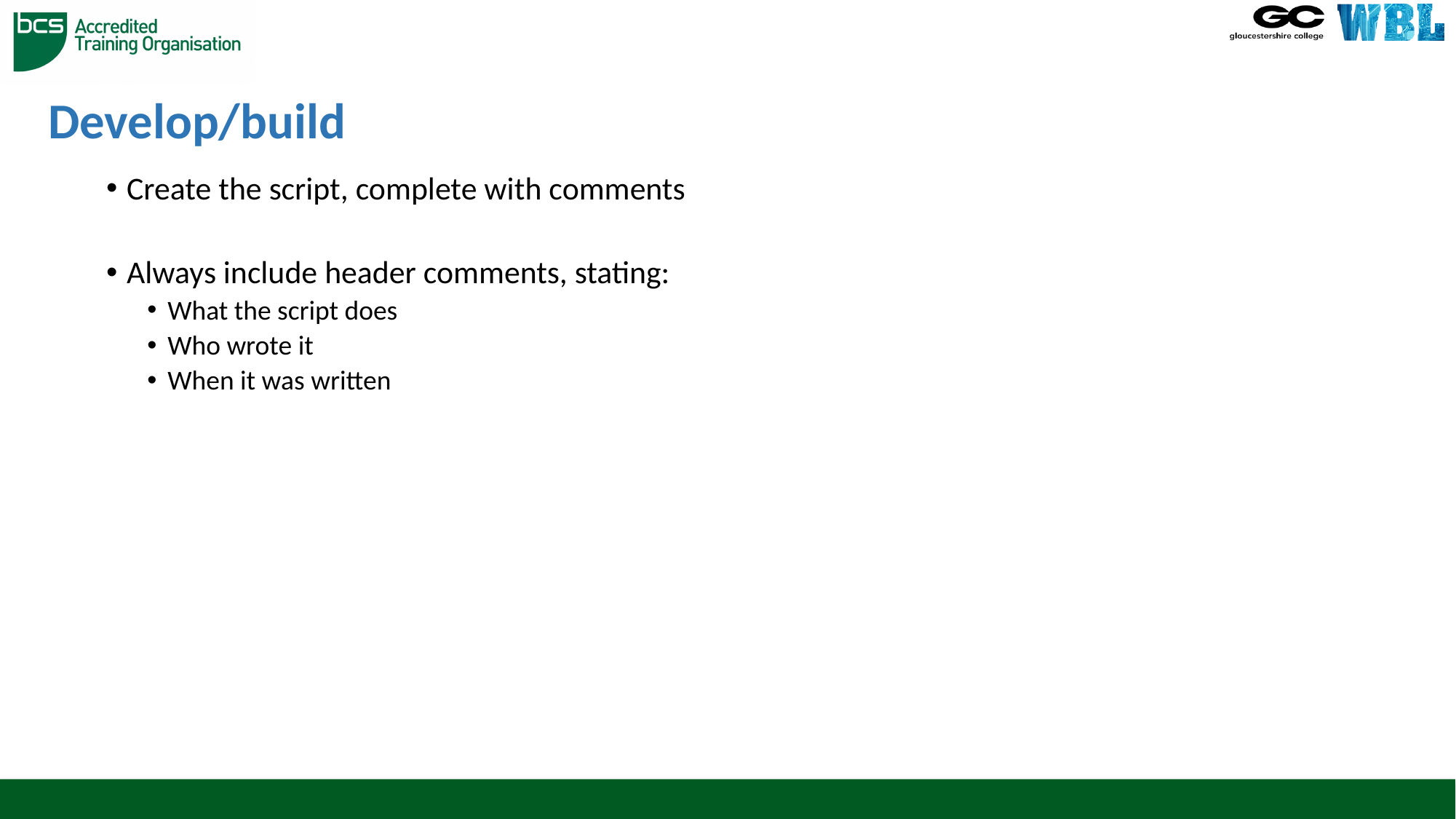

# Develop/build
Create the script, complete with comments
Always include header comments, stating:
What the script does
Who wrote it
When it was written